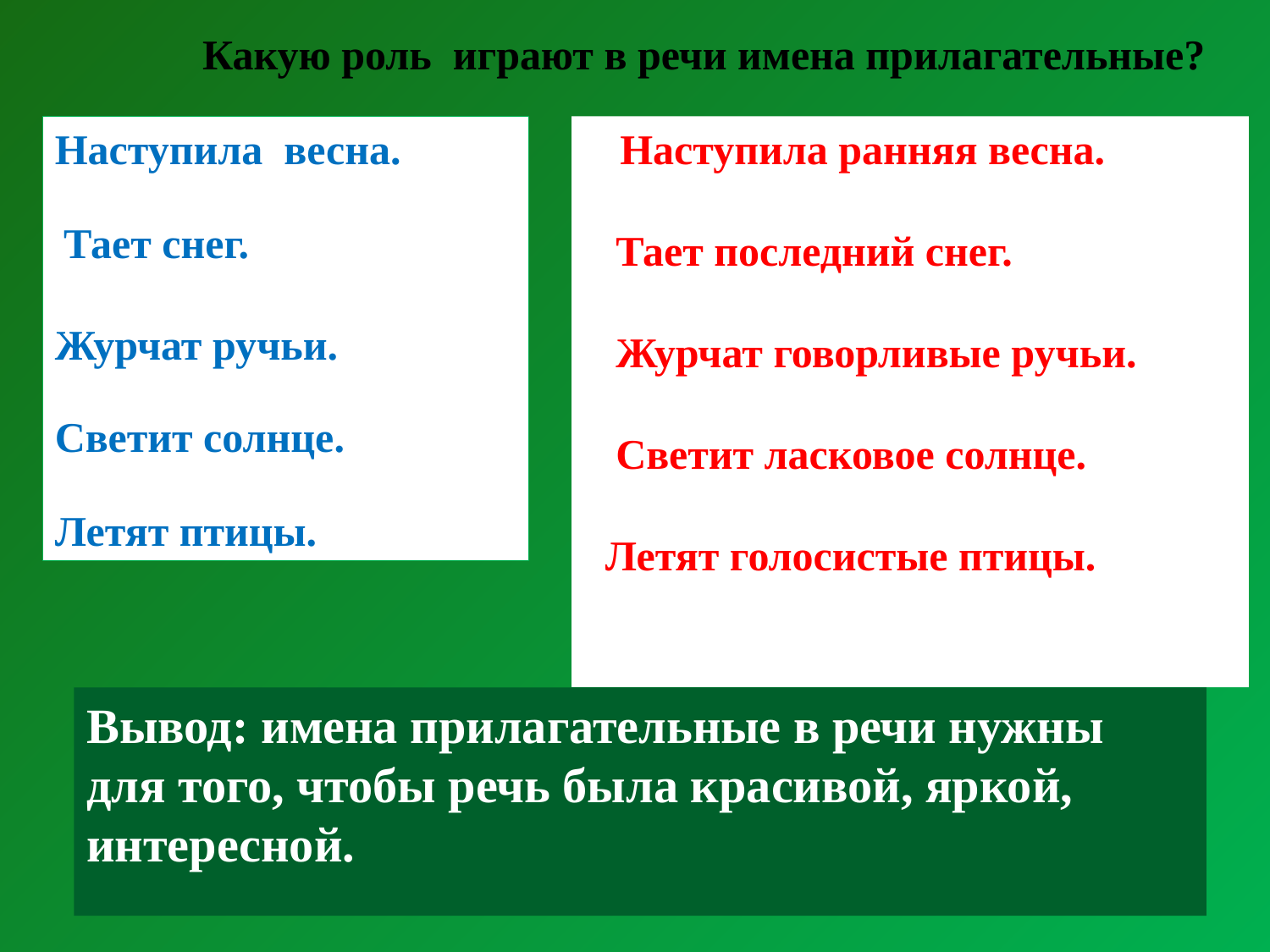

Какую роль  играют в речи имена прилагательные?

Наступила  весна.

 Тает снег.

Журчат ручьи.

Светит солнце.

Летят птицы.
     Наступила ранняя весна.

   Тает последний снег.

   Журчат говорливые ручьи.

   Светит ласковое солнце.

  Летят голосистые птицы.

Вывод: имена прилагательные в речи нужны для того, чтобы речь была красивой, яркой, интересной.

6